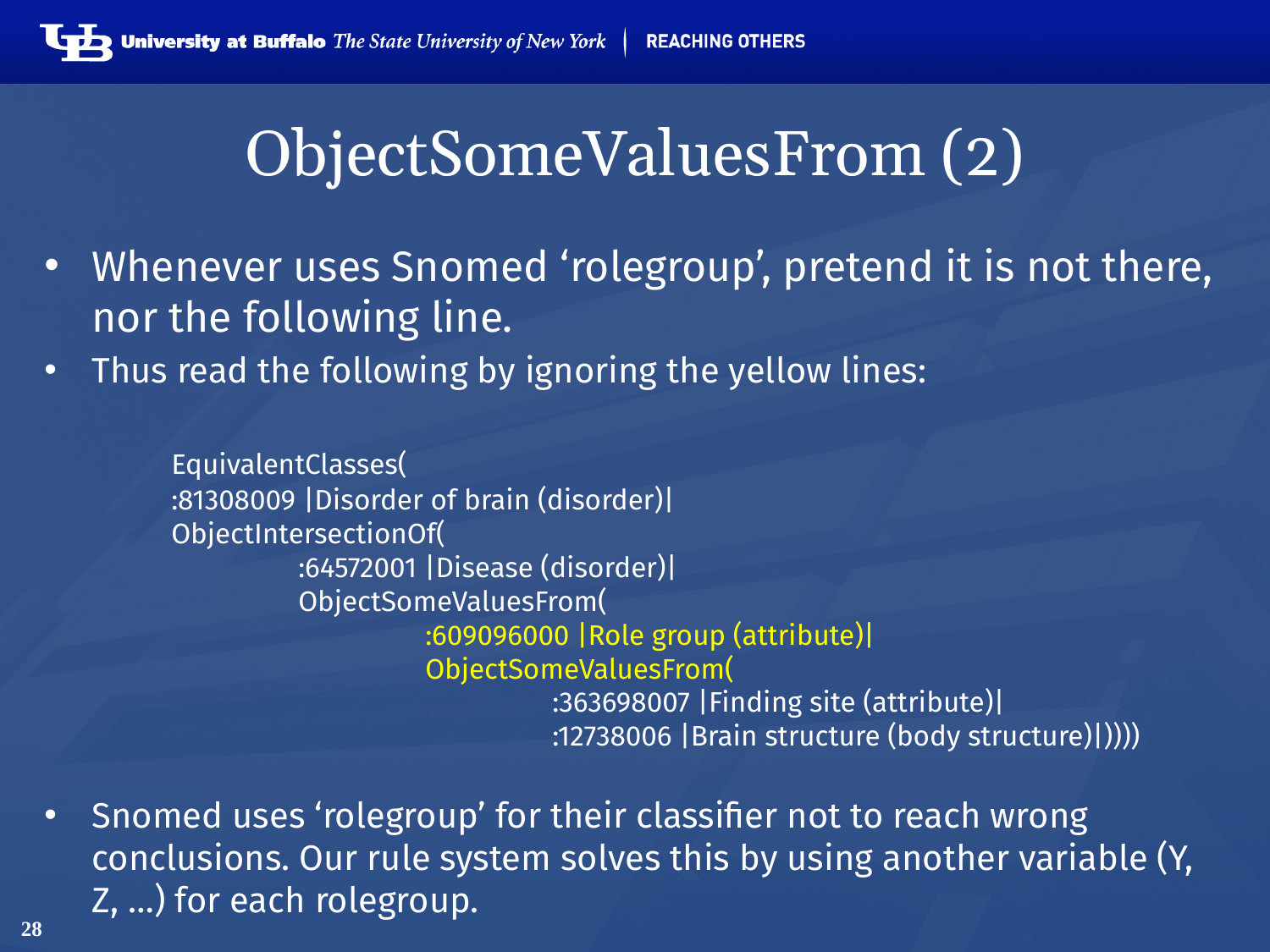

# ObjectSomeValuesFrom (2)
Whenever uses Snomed ‘rolegroup’, pretend it is not there, nor the following line.
Thus read the following by ignoring the yellow lines:

	EquivalentClasses(
	:81308009 |Disorder of brain (disorder)|
	ObjectIntersectionOf(
		:64572001 |Disease (disorder)|
		ObjectSomeValuesFrom(
			:609096000 |Role group (attribute)|
			ObjectSomeValuesFrom(
				:363698007 |Finding site (attribute)|
				:12738006 |Brain structure (body structure)|))))

Snomed uses ‘rolegroup’ for their classifier not to reach wrong conclusions. Our rule system solves this by using another variable (Y, Z, …) for each rolegroup.
28